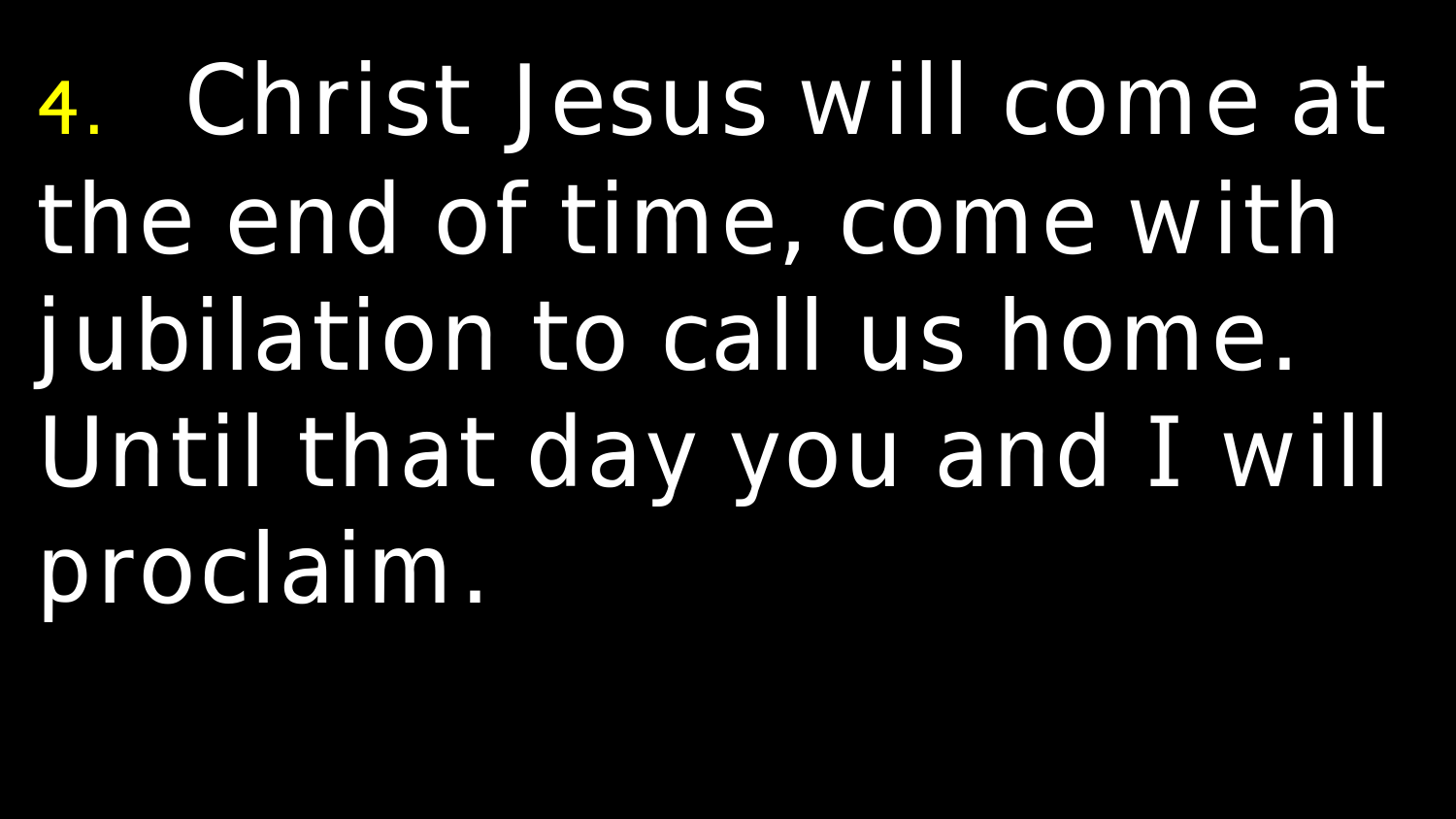

4.   Christ Jesus will come at the end of time, come with jubilation to call us home. Until that day you and I will proclaim.